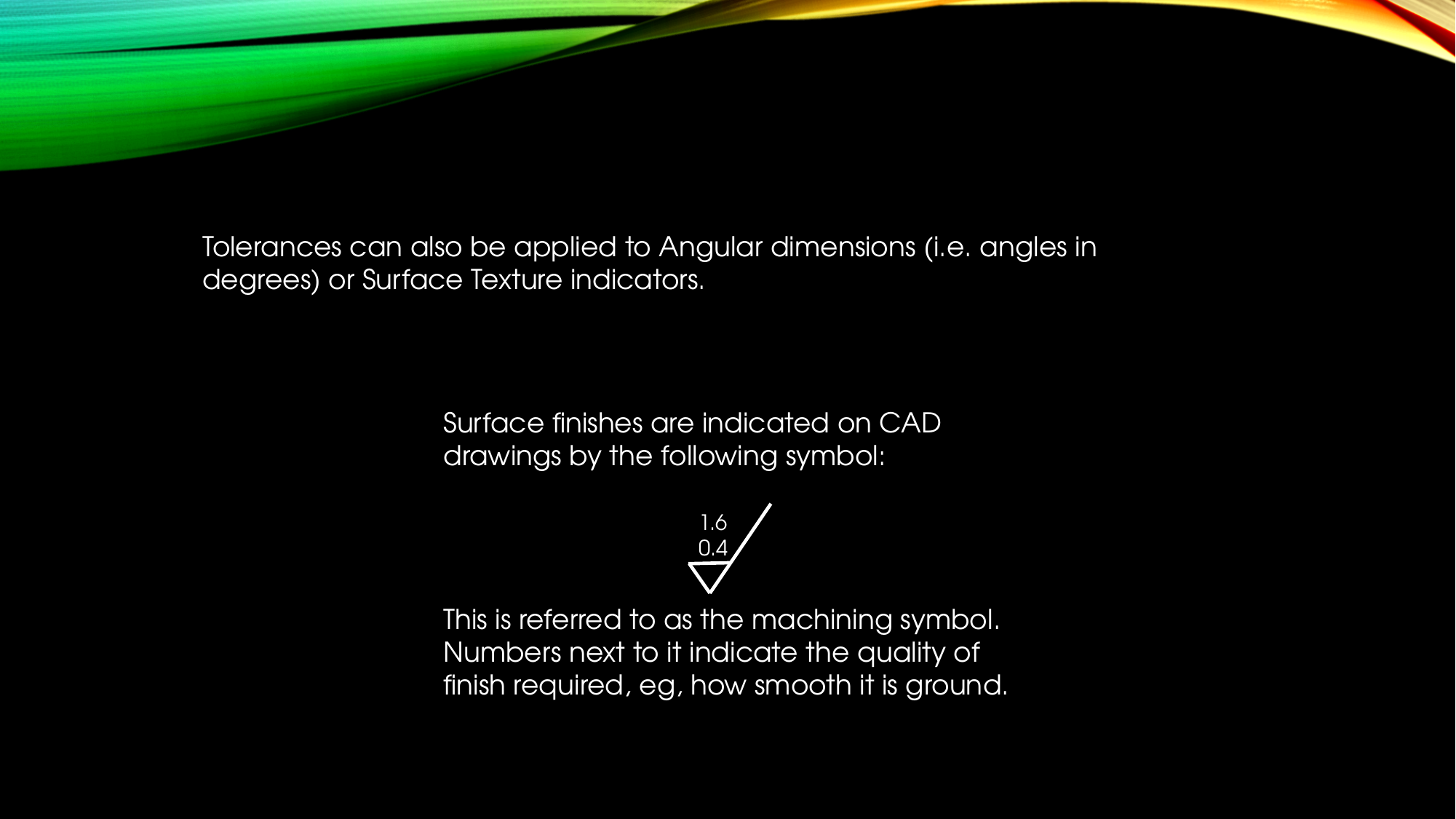

Tolerances can also be applied to Angular dimensions (i.e. angles in degrees) or Surface Texture indicators.
Surface finishes are indicated on CAD drawings by the following symbol:

This is referred to as the machining symbol.
Numbers next to it indicate the quality of finish required, eg, how smooth it is ground.
1.6
0.4